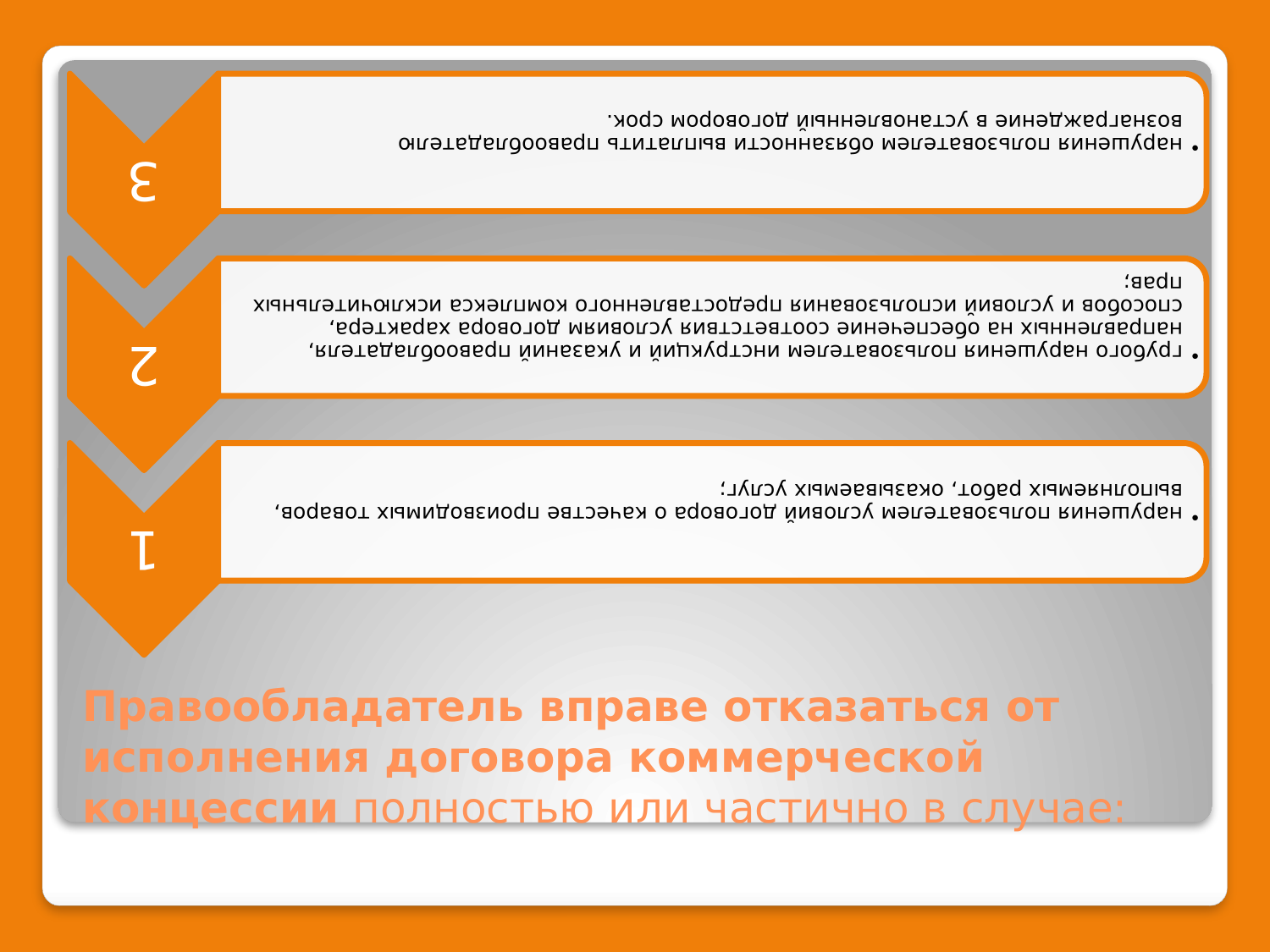

3

нарушения пользователем обязанности выплатить правообладателю вознаграждение в установленный договором срок.
2

грубого нарушения пользователем инструкций и указаний правообладателя, направленных на обеспечение соответствия условиям договора характера, способов и условий использования предоставленного комплекса исключительных прав;
1

нарушения пользователем условий договора о качестве производимых товаров, выполняемых работ, оказываемых услуг;
# Правообладатель вправе отказаться от исполнения договора коммерческой концессии полностью или частично в случае: